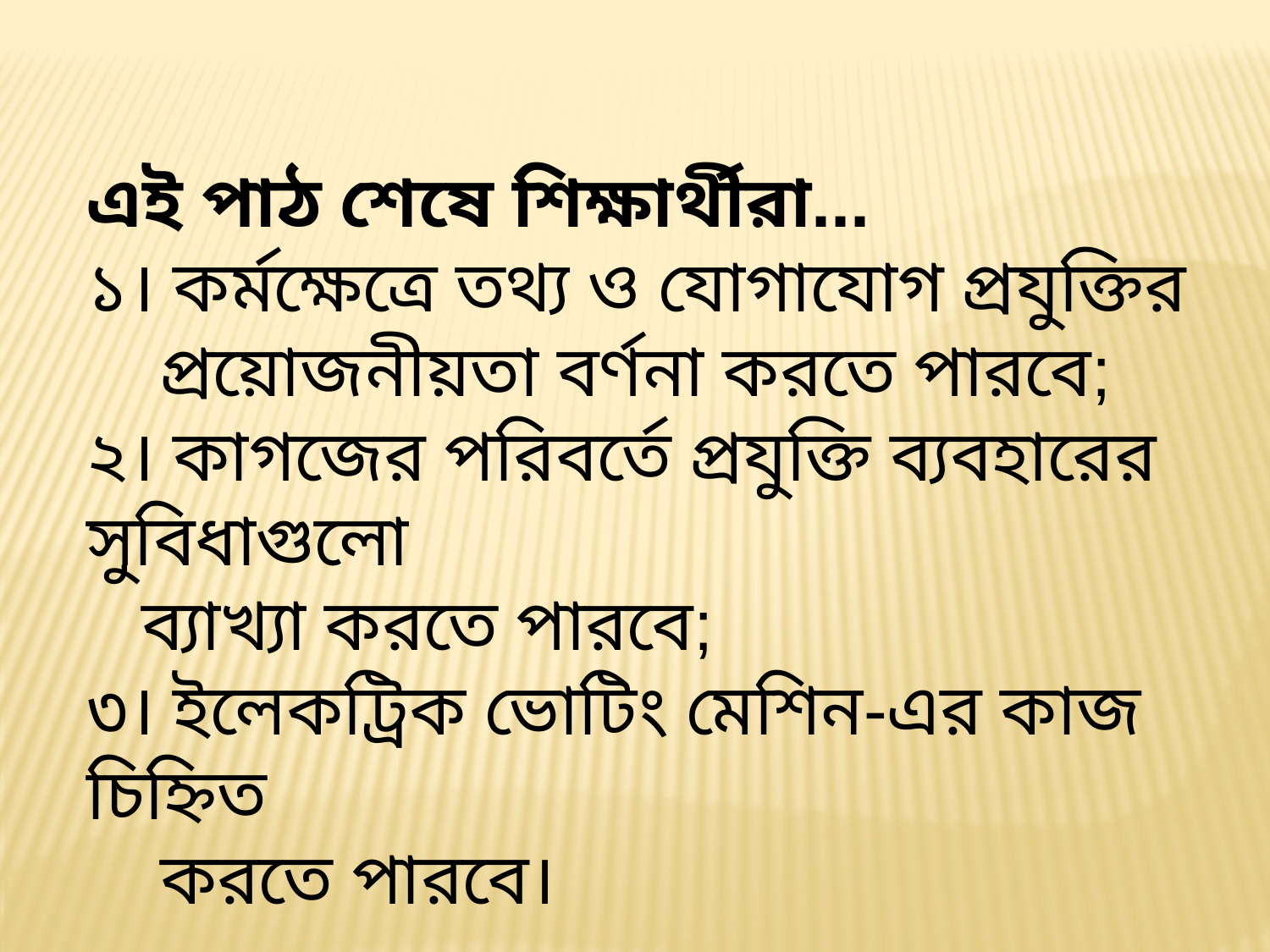

এই পাঠ শেষে শিক্ষার্থীরা...
১। কর্মক্ষেত্রে তথ্য ও যোগাযোগ প্রযুক্তির
    প্রয়োজনীয়তা বর্ণনা করতে পারবে;
২। কাগজের পরিবর্তে প্রযুক্তি ব্যবহারের সুবিধাগুলো
   ব্যাখ্যা করতে পারবে;
৩। ইলেকট্রিক ভোটিং মেশিন-এর কাজ চিহ্নিত
    করতে পারবে।